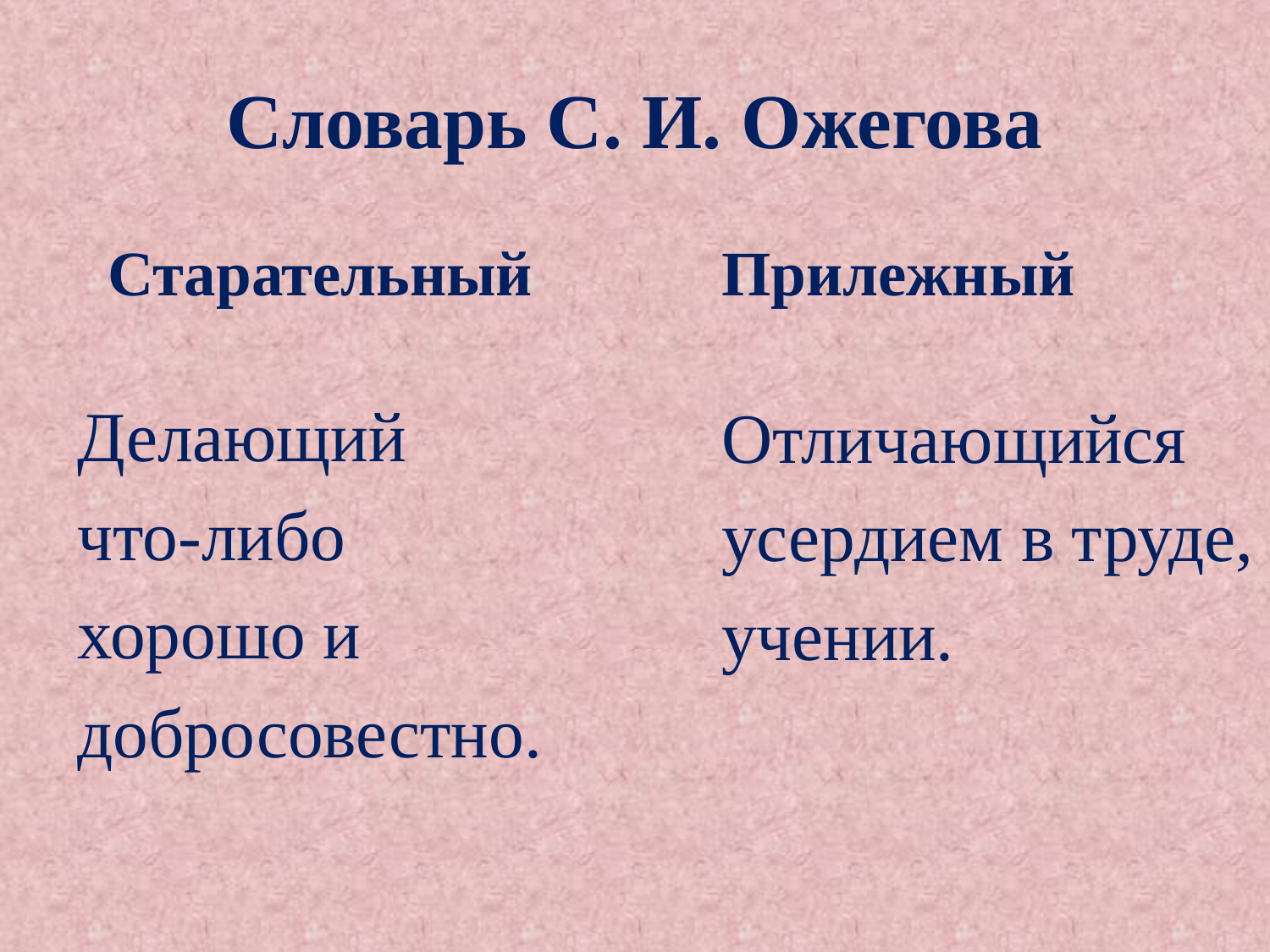

# Словарь С. И. Ожегова
Старательный
Прилежный

Делающий
что-либо
хорошо и
добросовестно.
Отличающийся
усердием в труде,
учении.